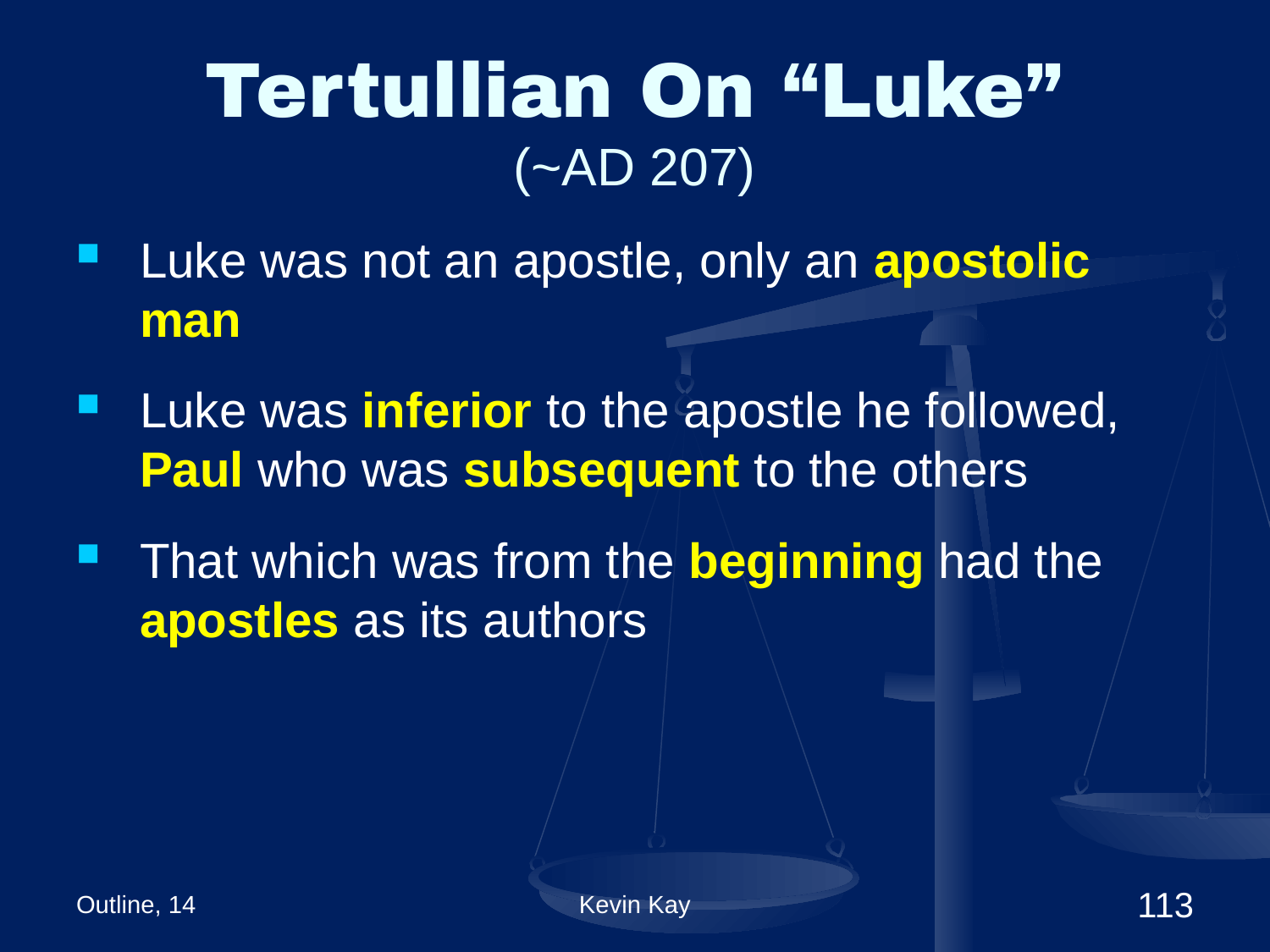

# Tertullian On “Luke” (~AD 207)
Luke was not an apostle, only an apostolic man
Luke was inferior to the apostle he followed, Paul who was subsequent to the others
That which was from the beginning had the apostles as its authors

Outline, 14
Kevin Kay
113